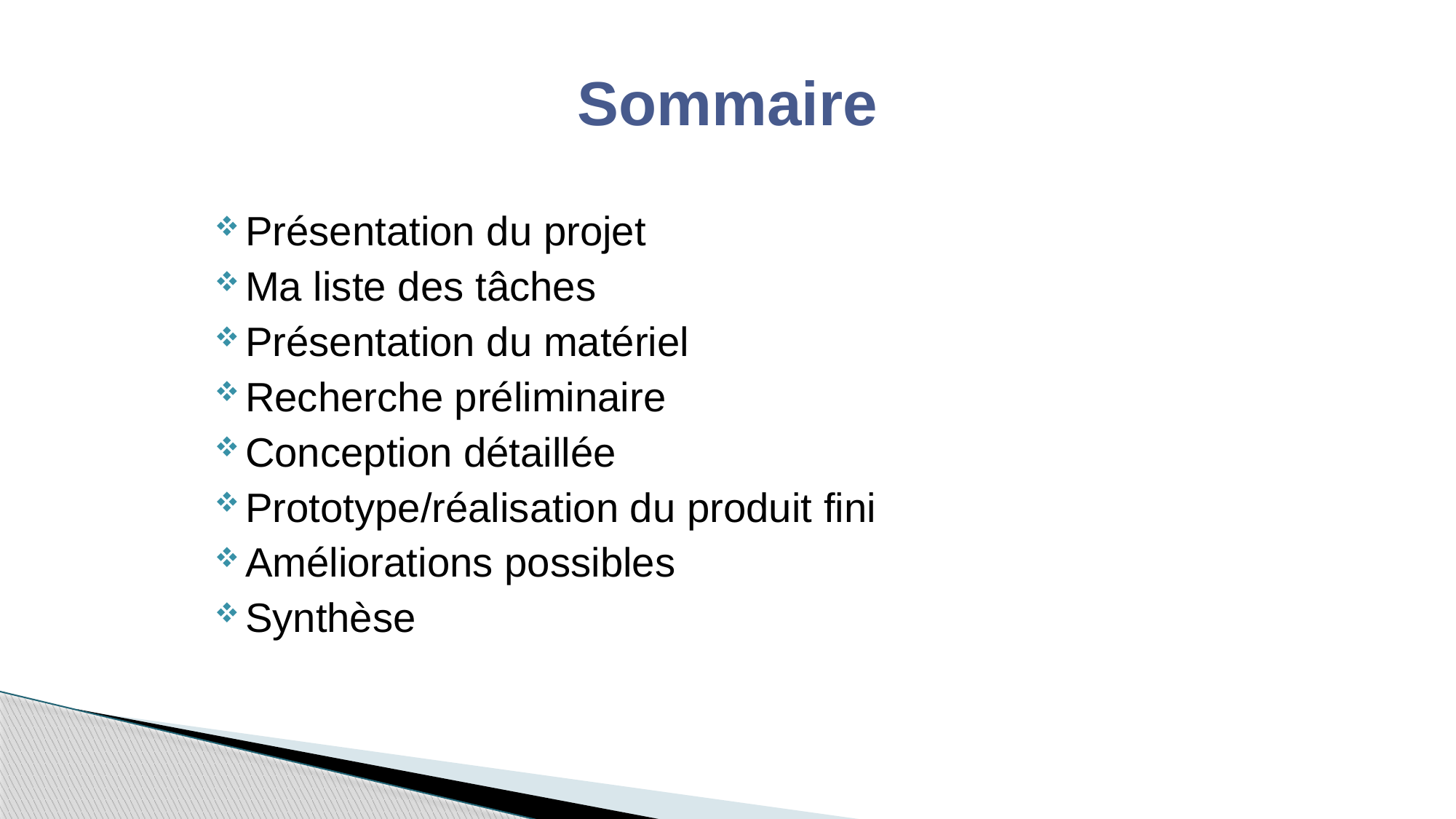

# Sommaire
Présentation du projet
Ma liste des tâches
Présentation du matériel
Recherche préliminaire
Conception détaillée
Prototype/réalisation du produit fini
Améliorations possibles
Synthèse